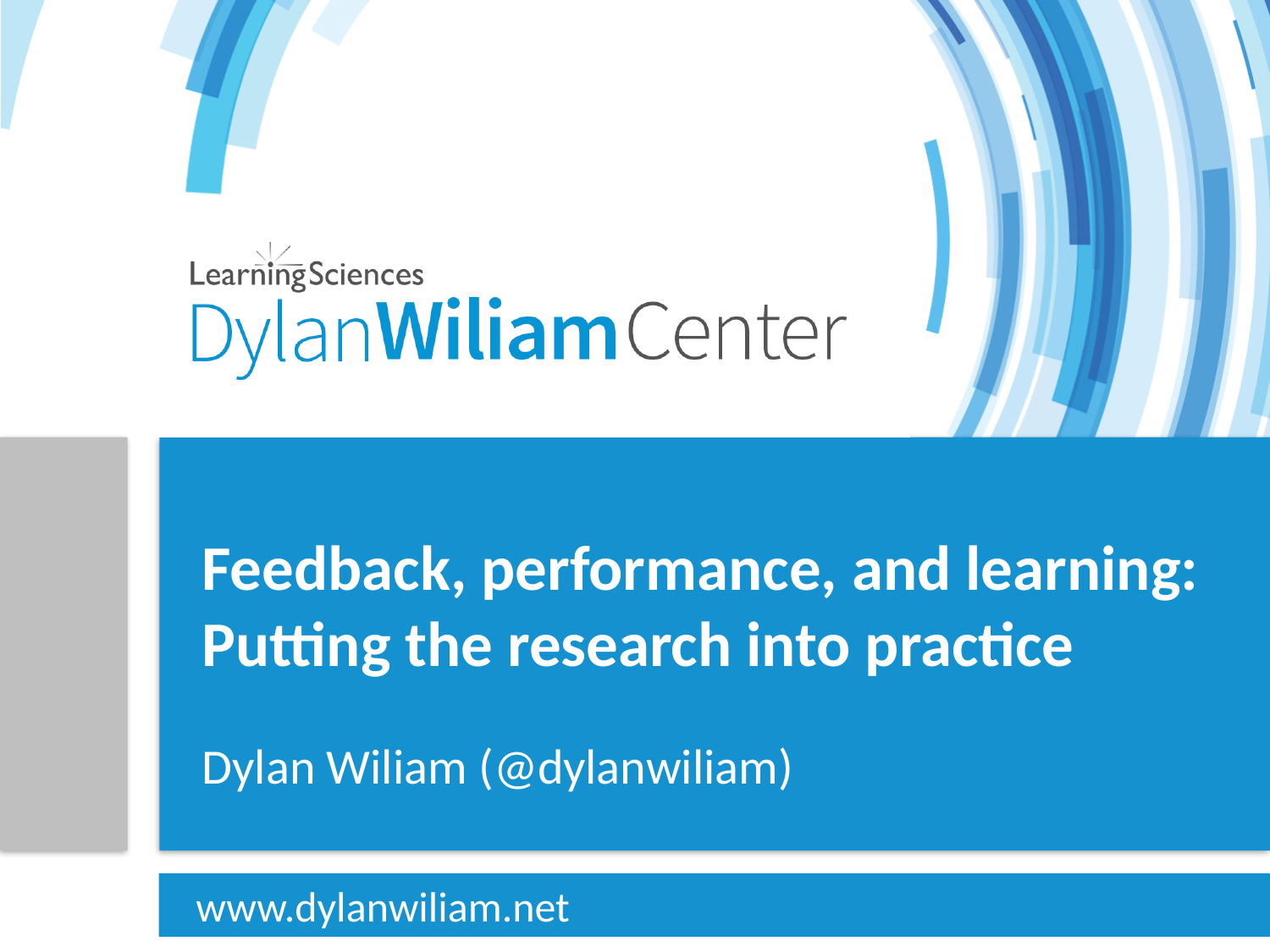

Feedback, performance, and learning: Putting the research into practice
# Dylan Wiliam (@dylanwiliam)
www.dylanwiliam.net